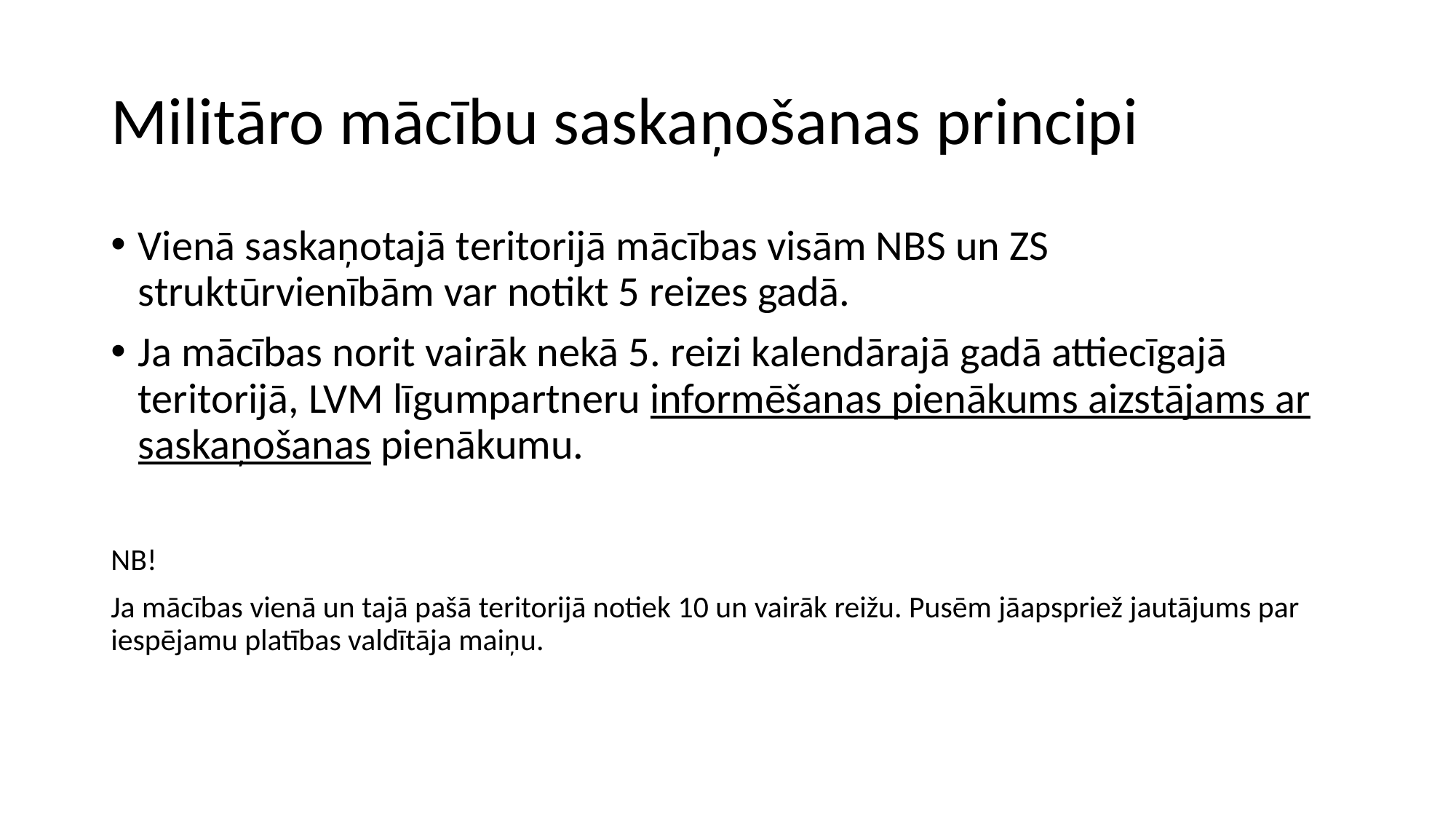

# Militāro mācību saskaņošanas principi
Vienā saskaņotajā teritorijā mācības visām NBS un ZS struktūrvienībām var notikt 5 reizes gadā.
Ja mācības norit vairāk nekā 5. reizi kalendārajā gadā attiecīgajā teritorijā, LVM līgumpartneru informēšanas pienākums aizstājams ar saskaņošanas pienākumu.

NB!
Ja mācības vienā un tajā pašā teritorijā notiek 10 un vairāk reižu. Pusēm jāapspriež jautājums par iespējamu platības valdītāja maiņu.